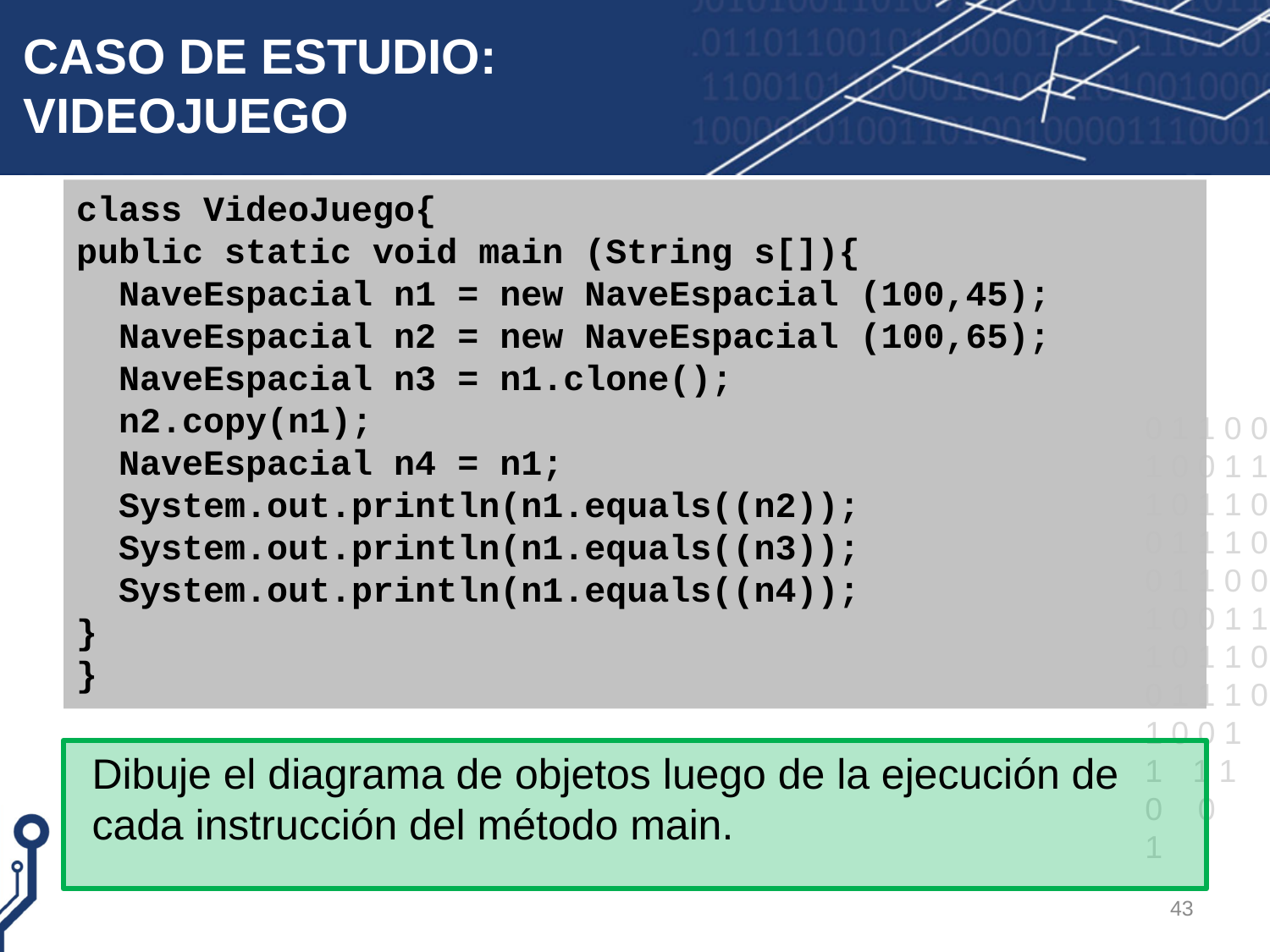

# CASO DE ESTUDIO: VIDEOJUEGO
class VideoJuego{
public static void main (String s[]){
  NaveEspacial n1 = new NaveEspacial (100,45);
  NaveEspacial n2 = new NaveEspacial (100,65);
  NaveEspacial n3 = n1.clone();
  n2.copy(n1);
  NaveEspacial n4 = n1;
  System.out.println(n1.equals((n2));
  System.out.println(n1.equals((n3));
  System.out.println(n1.equals((n4));
}
}
Dibuje el diagrama de objetos luego de la ejecución de cada instrucción del método main.
43